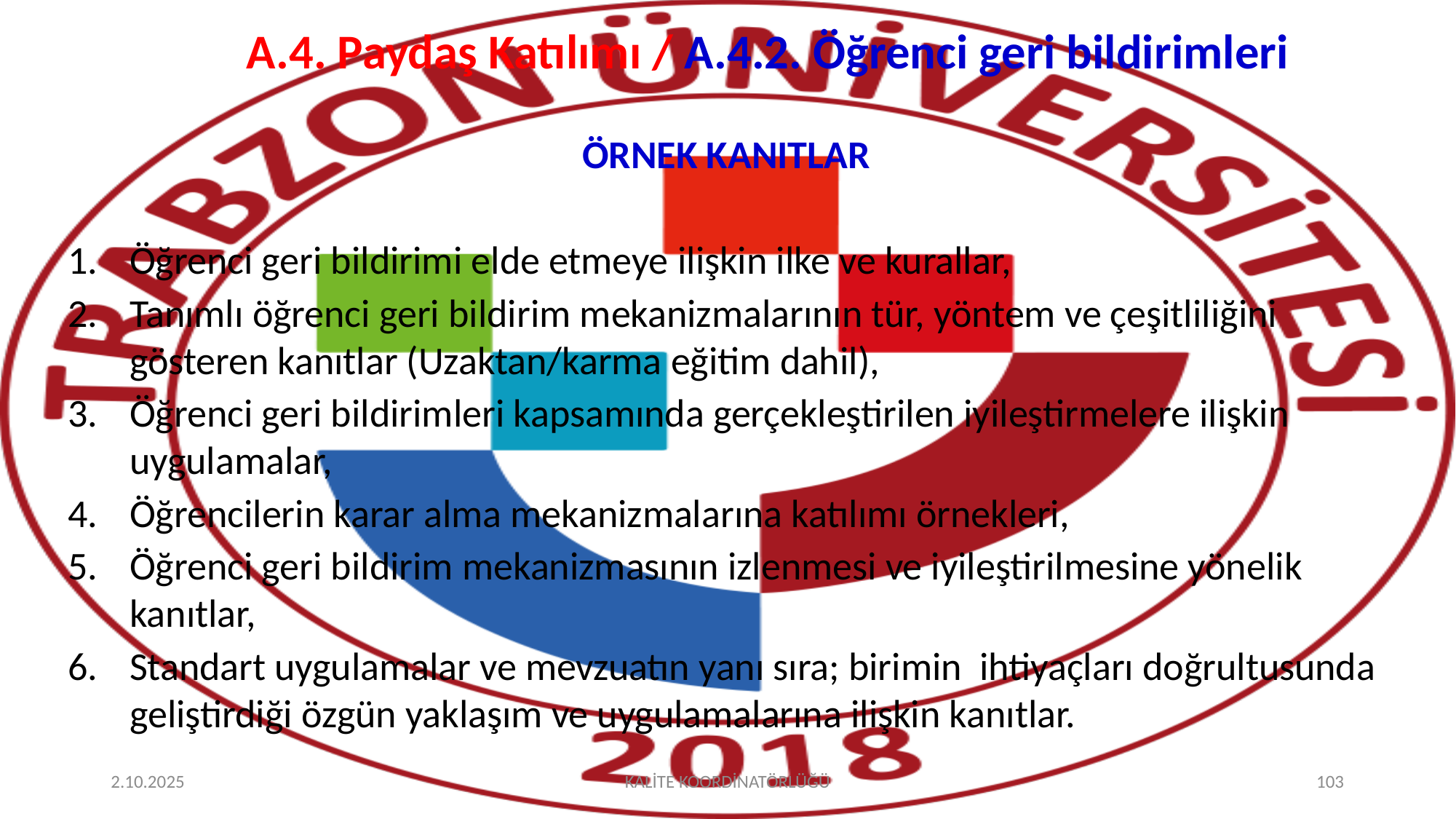

# A.4. Paydaş Katılımı / A.4.2. Öğrenci geri bildirimleri
ÖRNEK KANITLAR

Öğrenci geri bildirimi elde etmeye ilişkin ilke ve kurallar,
Tanımlı öğrenci geri bildirim mekanizmalarının tür, yöntem ve çeşitliliğini gösteren kanıtlar (Uzaktan/karma eğitim dahil),
Öğrenci geri bildirimleri kapsamında gerçekleştirilen iyileştirmelere ilişkin uygulamalar,
Öğrencilerin karar alma mekanizmalarına katılımı örnekleri,
Öğrenci geri bildirim mekanizmasının izlenmesi ve iyileştirilmesine yönelik kanıtlar,
Standart uygulamalar ve mevzuatın yanı sıra; birimin  ihtiyaçları doğrultusunda geliştirdiği özgün yaklaşım ve uygulamalarına ilişkin kanıtlar.

2.10.2025
KALİTE KOORDİNATÖRLÜĞÜ
103